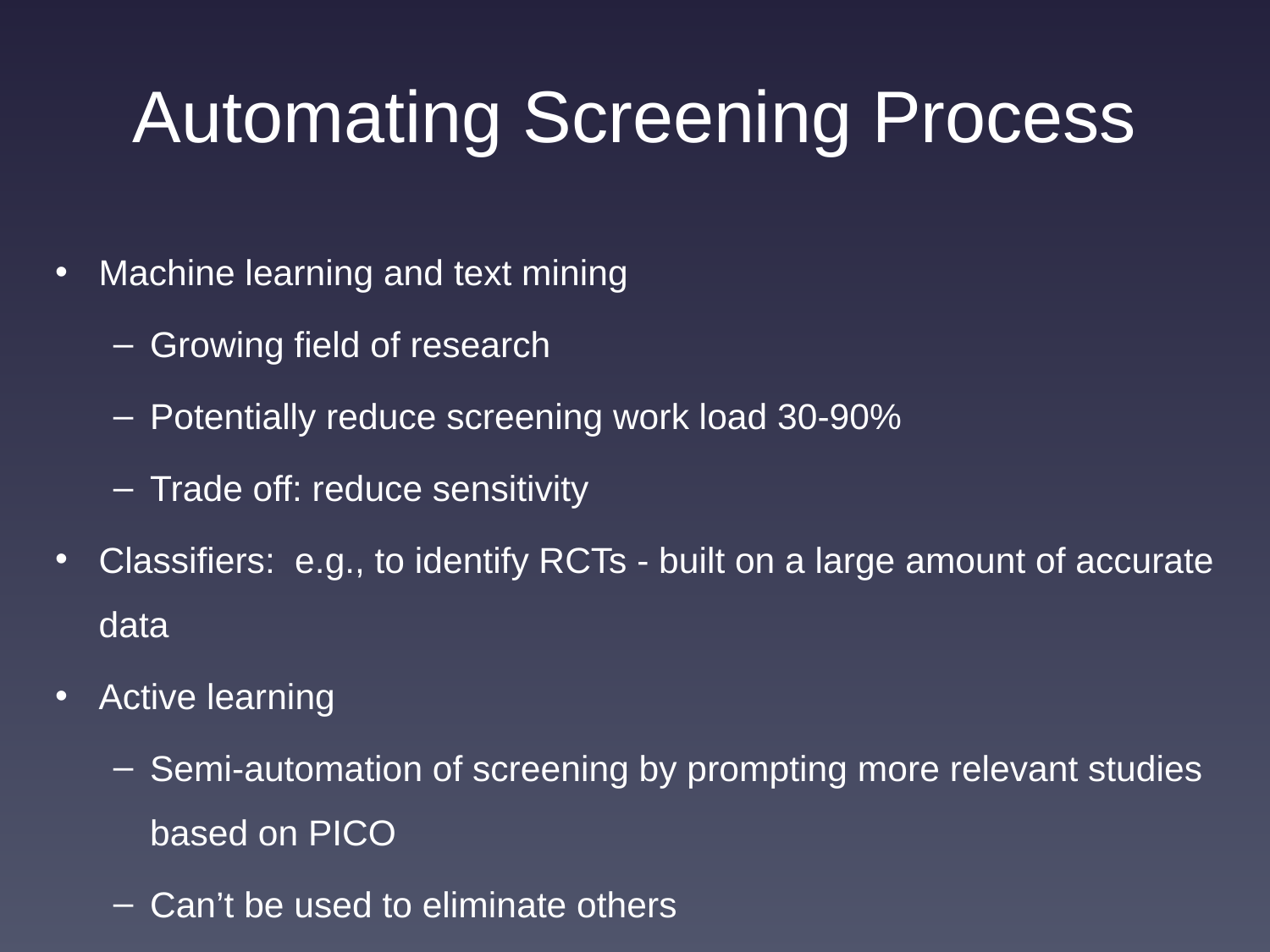

# Automating Screening Process
Machine learning and text mining
Growing field of research
Potentially reduce screening work load 30-90%
Trade off: reduce sensitivity
Classifiers:  e.g., to identify RCTs - built on a large amount of accurate data
Active learning
Semi-automation of screening by prompting more relevant studies based on PICO
Can’t be used to eliminate others